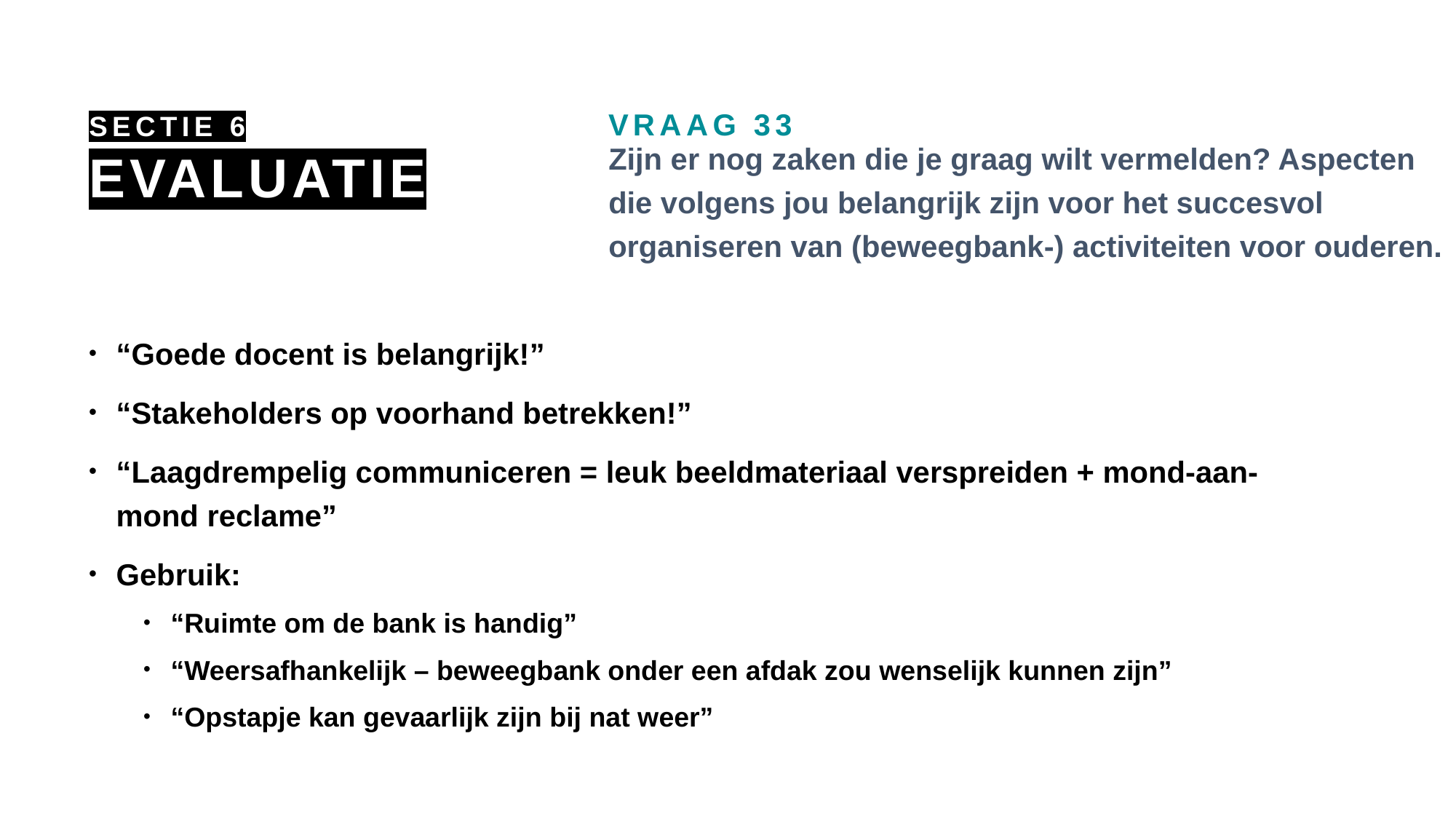

# Evaluatie
Sectie 6
VRAAG 33
Zijn er nog zaken die je graag wilt vermelden? Aspecten die volgens jou belangrijk zijn voor het succesvol organiseren van (beweegbank-) activiteiten voor ouderen.
“Goede docent is belangrijk!”
“Stakeholders op voorhand betrekken!”
“Laagdrempelig communiceren = leuk beeldmateriaal verspreiden + mond-aan-mond reclame”
Gebruik:
“Ruimte om de bank is handig”
“Weersafhankelijk – beweegbank onder een afdak zou wenselijk kunnen zijn”
“Opstapje kan gevaarlijk zijn bij nat weer”